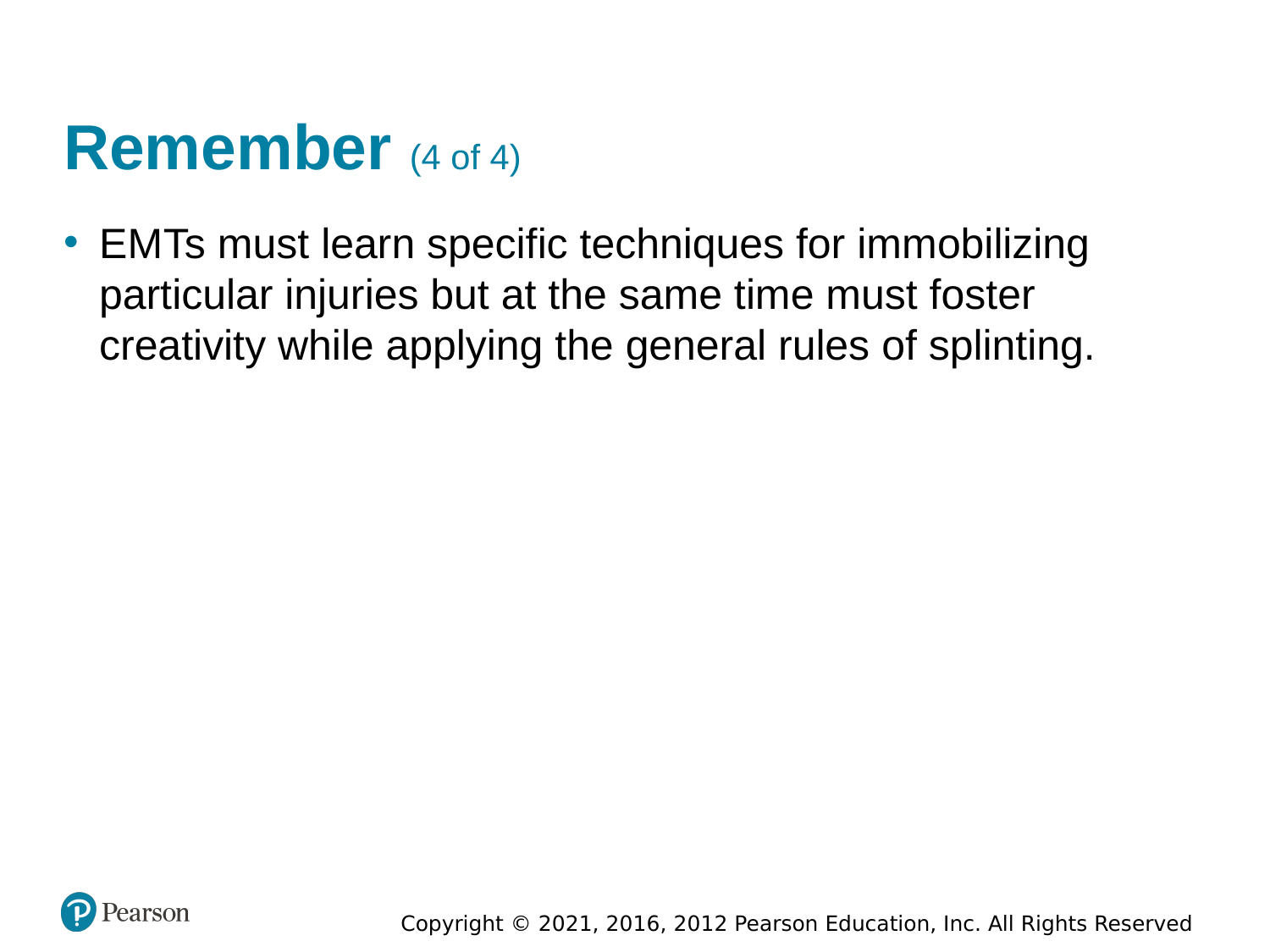

# Remember (4 of 4)
E M Ts must learn specific techniques for immobilizing particular injuries but at the same time must foster creativity while applying the general rules of splinting.